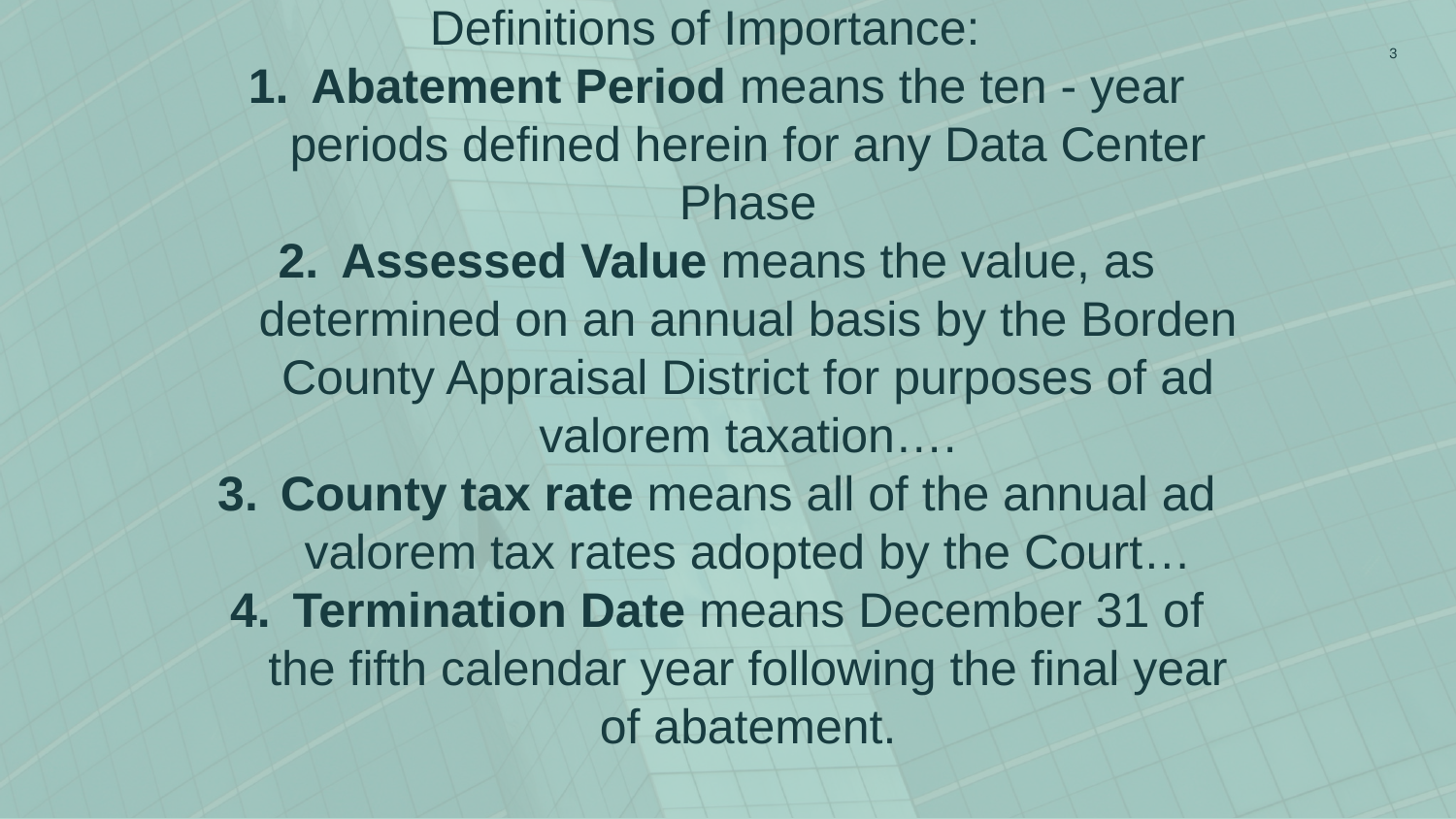

3
# Definitions of Importance:
Abatement Period means the ten - year periods defined herein for any Data Center Phase
Assessed Value means the value, as determined on an annual basis by the Borden County Appraisal District for purposes of ad valorem taxation….
County tax rate means all of the annual ad valorem tax rates adopted by the Court…
Termination Date means December 31 of the fifth calendar year following the final year of abatement.